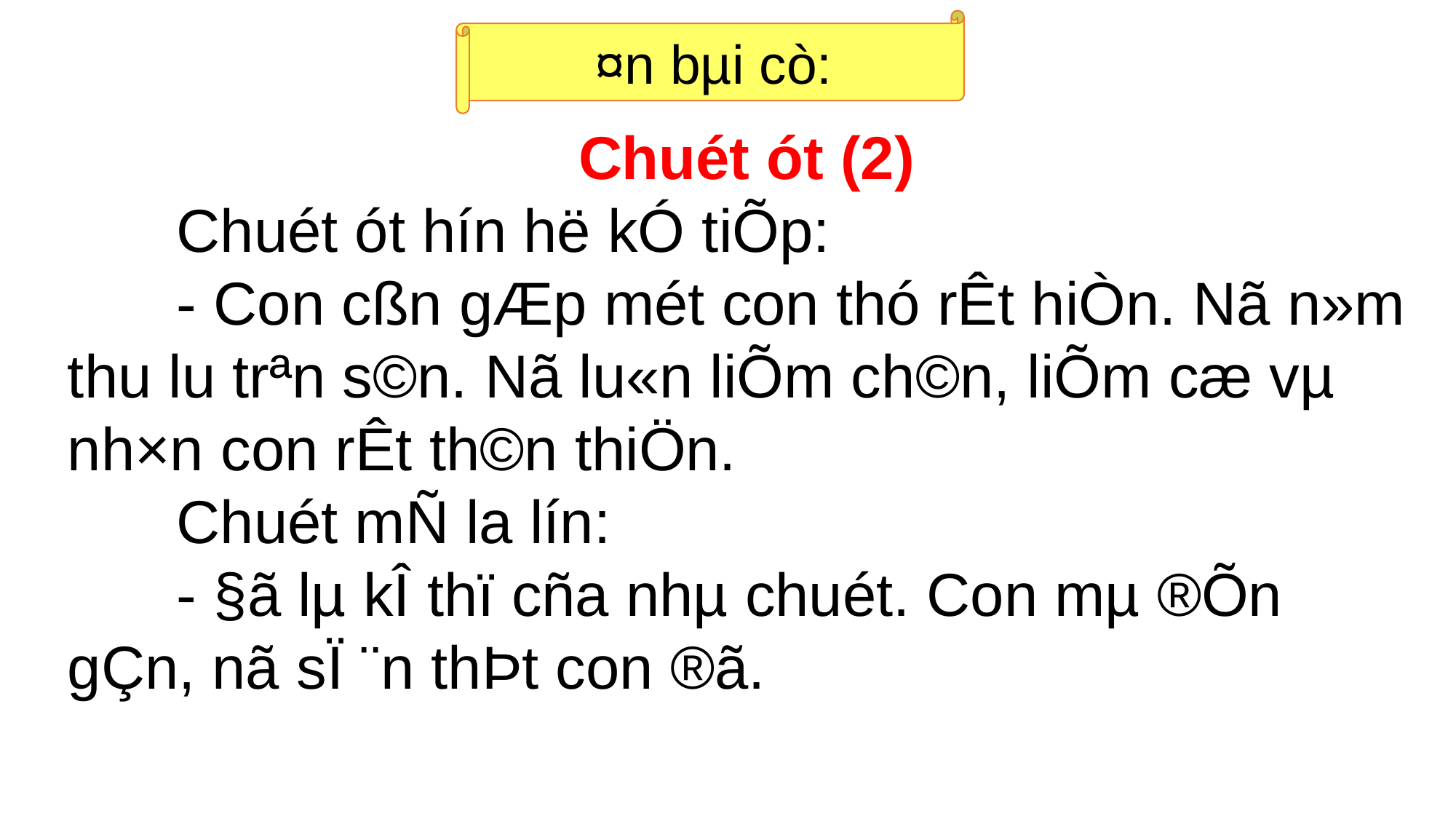

¤n bµi cò:
Chuét ót (2)
	Chuét ót hín hë kÓ tiÕp:
	- Con cßn gÆp mét con thó rÊt hiÒn. Nã n»m thu lu trªn s©n. Nã lu«n liÕm ch©n, liÕm cæ vµ nh×n con rÊt th©n thiÖn.
	Chuét mÑ la lín:
	- §ã lµ kÎ thï cña nhµ chuét. Con mµ ®Õn gÇn, nã sÏ ¨n thÞt con ®ã.